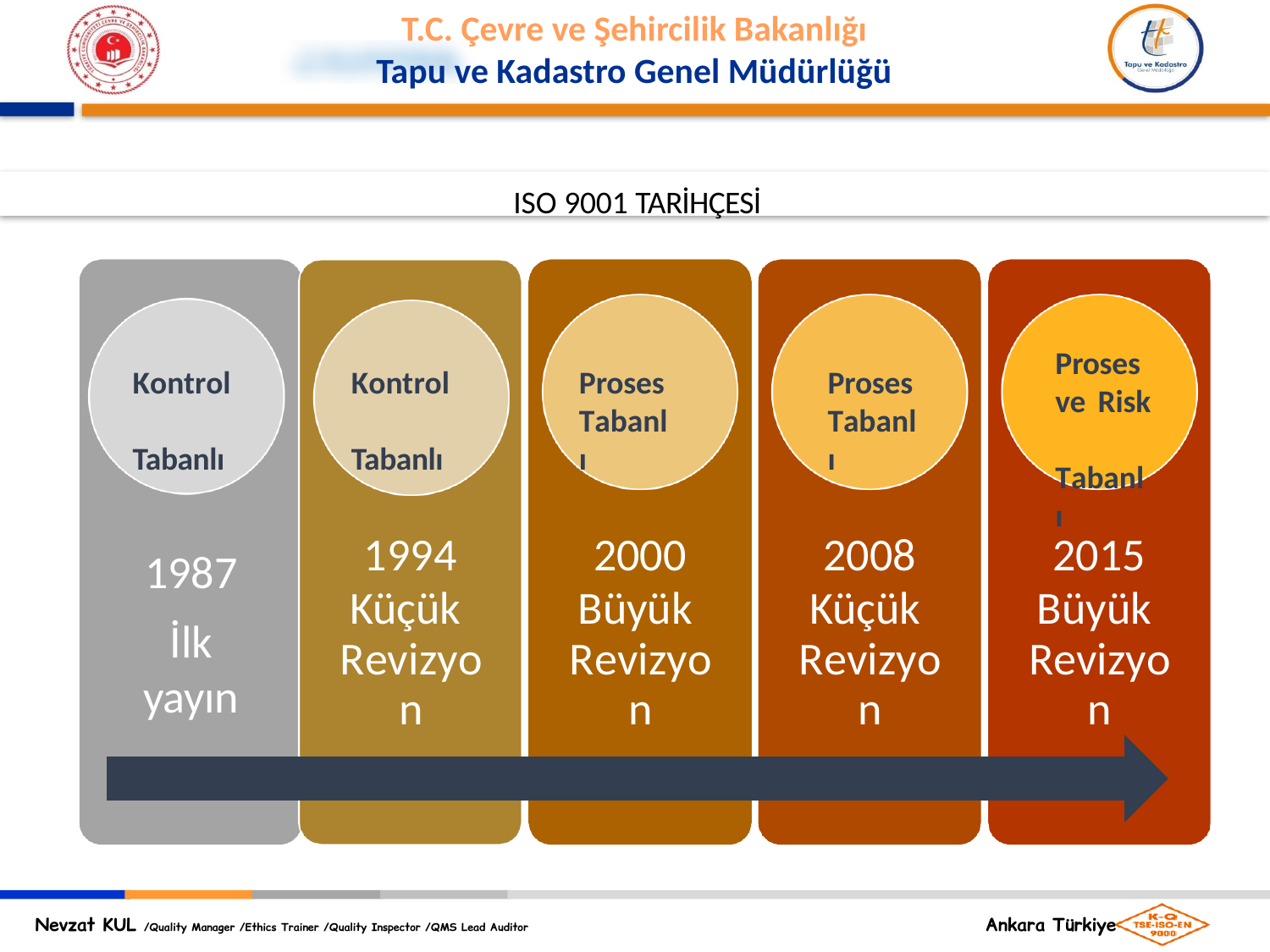

ISO 9001 TARİHÇESİ

Proses  ve Risk  Tabanlı
Kontrol  Tabanlı
Kontrol  Tabanlı
Proses  Tabanlı
Proses  Tabanlı
1994
Küçük  Revizyon
2000
Büyük  Revizyon
2008
Küçük  Revizyon
2015
Büyük  Revizyon
1987
İlk yayın